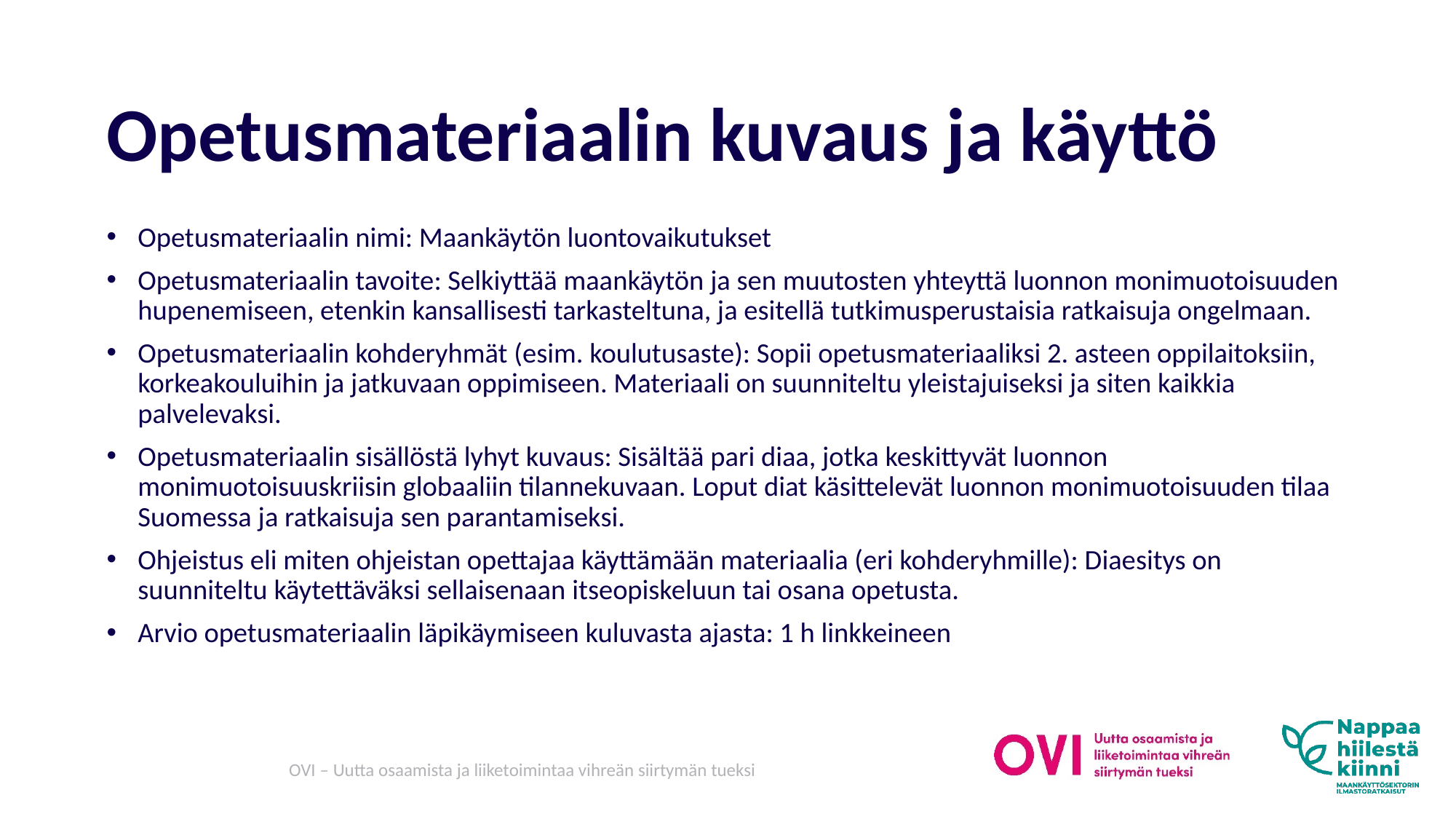

# Opetusmateriaalin kuvaus ja käyttö
Opetusmateriaalin nimi: Maankäytön luontovaikutukset
Opetusmateriaalin tavoite: Selkiyttää maankäytön ja sen muutosten yhteyttä luonnon monimuotoisuuden hupenemiseen, etenkin kansallisesti tarkasteltuna, ja esitellä tutkimusperustaisia ratkaisuja ongelmaan.
Opetusmateriaalin kohderyhmät (esim. koulutusaste): Sopii opetusmateriaaliksi 2. asteen oppilaitoksiin, korkeakouluihin ja jatkuvaan oppimiseen. Materiaali on suunniteltu yleistajuiseksi ja siten kaikkia palvelevaksi.
Opetusmateriaalin sisällöstä lyhyt kuvaus: Sisältää pari diaa, jotka keskittyvät luonnon monimuotoisuuskriisin globaaliin tilannekuvaan. Loput diat käsittelevät luonnon monimuotoisuuden tilaa Suomessa ja ratkaisuja sen parantamiseksi.
Ohjeistus eli miten ohjeistan opettajaa käyttämään materiaalia (eri kohderyhmille): Diaesitys on suunniteltu käytettäväksi sellaisenaan itseopiskeluun tai osana opetusta.
Arvio opetusmateriaalin läpikäymiseen kuluvasta ajasta: 1 h linkkeineen

OVI – Uutta osaamista ja liiketoimintaa vihreän siirtymän tueksi